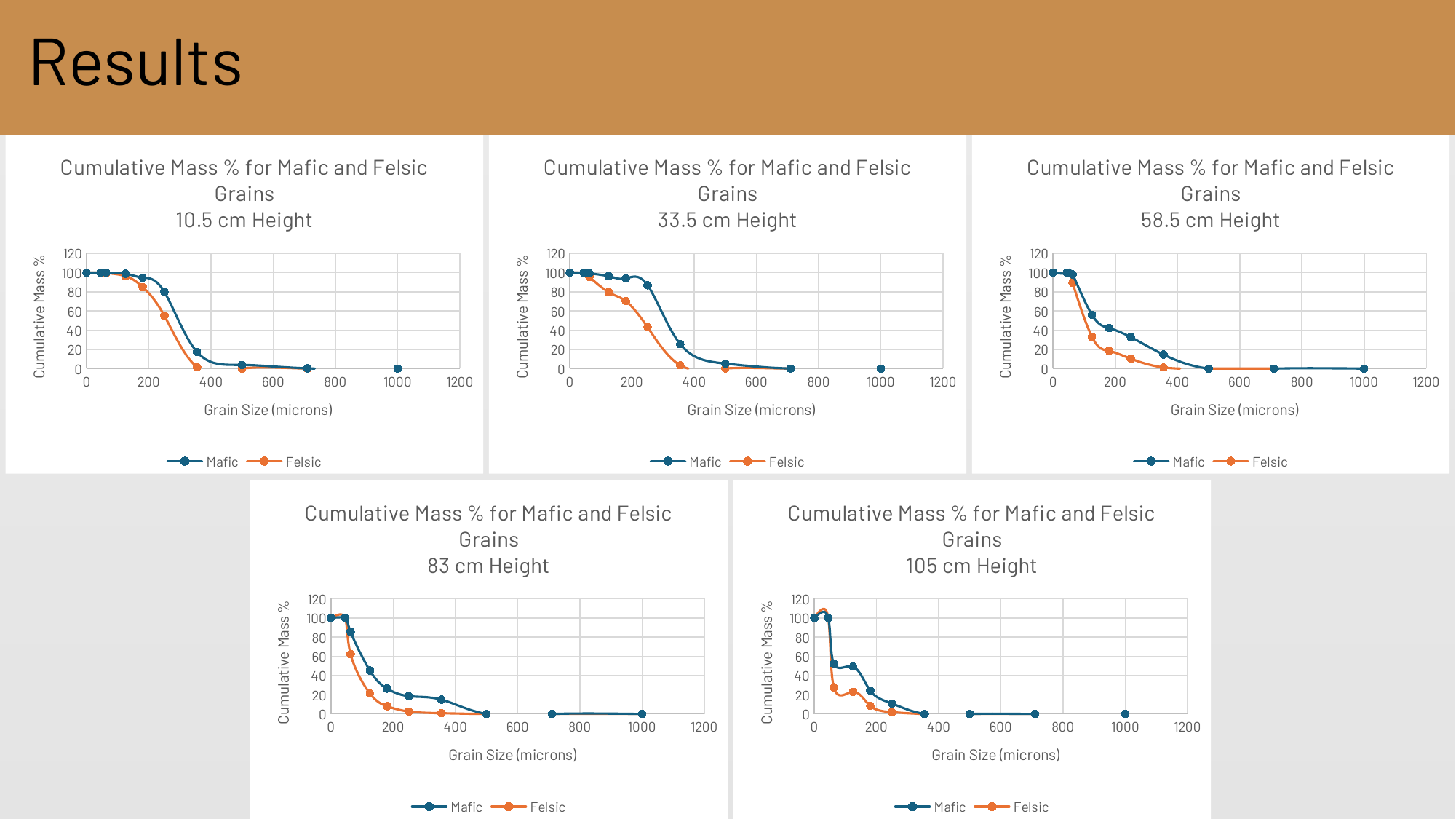

# Results

### Chart: Cumulative Mass % for Mafic and Felsic Grains
10.5 cm Height

| Category |  |  |
|---|---|---|

### Chart: Cumulative Mass % for Mafic and Felsic Grains
33.5 cm Height

| Category |  |  |
|---|---|---|

### Chart: Cumulative Mass % for Mafic and Felsic Grains
58.5 cm Height

| Category |  |  |
|---|---|---|

### Chart: Cumulative Mass % for Mafic and Felsic Grains
83 cm Height

| Category |  |  |
|---|---|---|

### Chart: Cumulative Mass % for Mafic and Felsic Grains
105 cm Height

| Category |  |  |
|---|---|---|